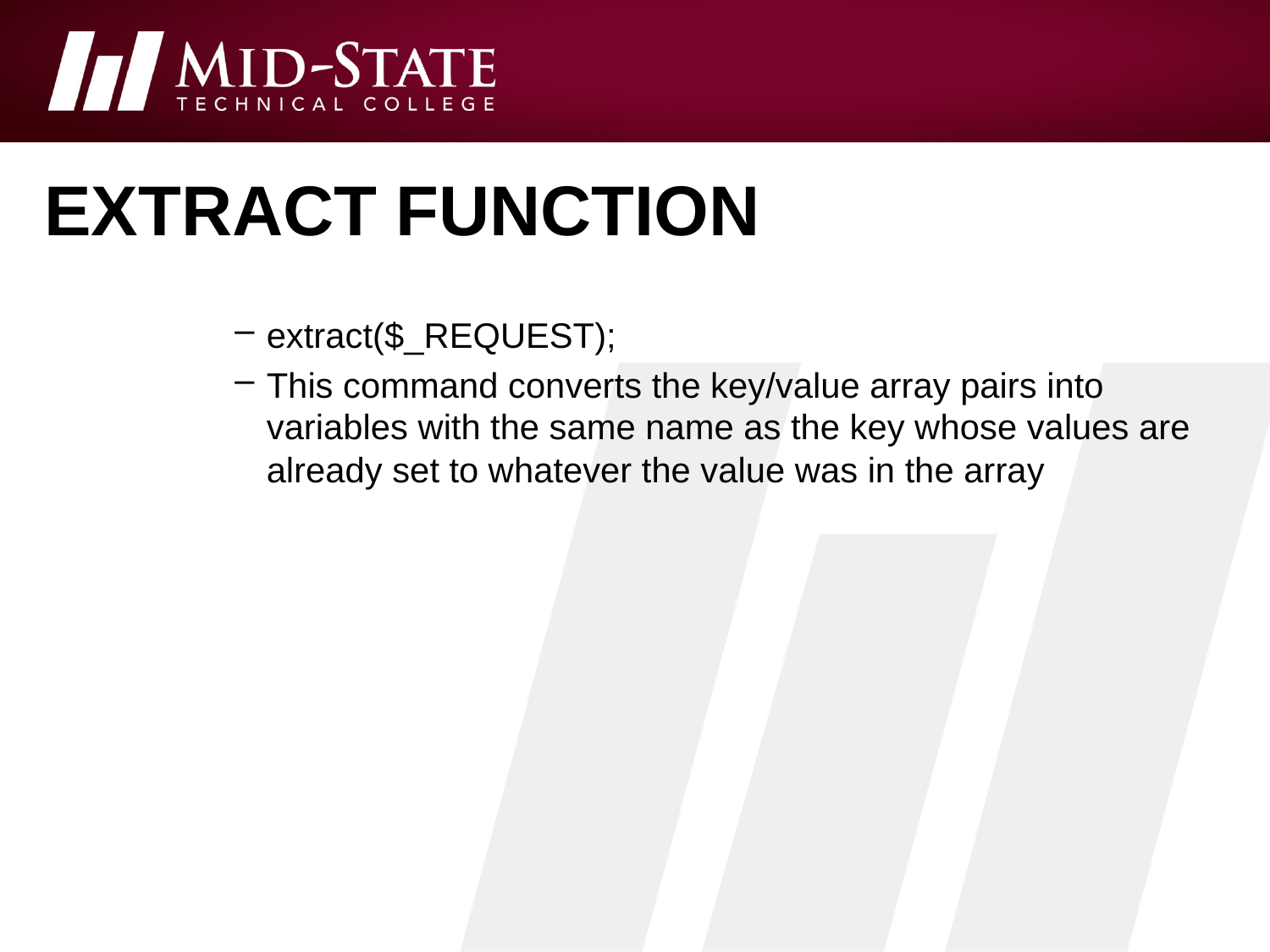

# Extract function
extract($_REQUEST);
This command converts the key/value array pairs into variables with the same name as the key whose values are already set to whatever the value was in the array